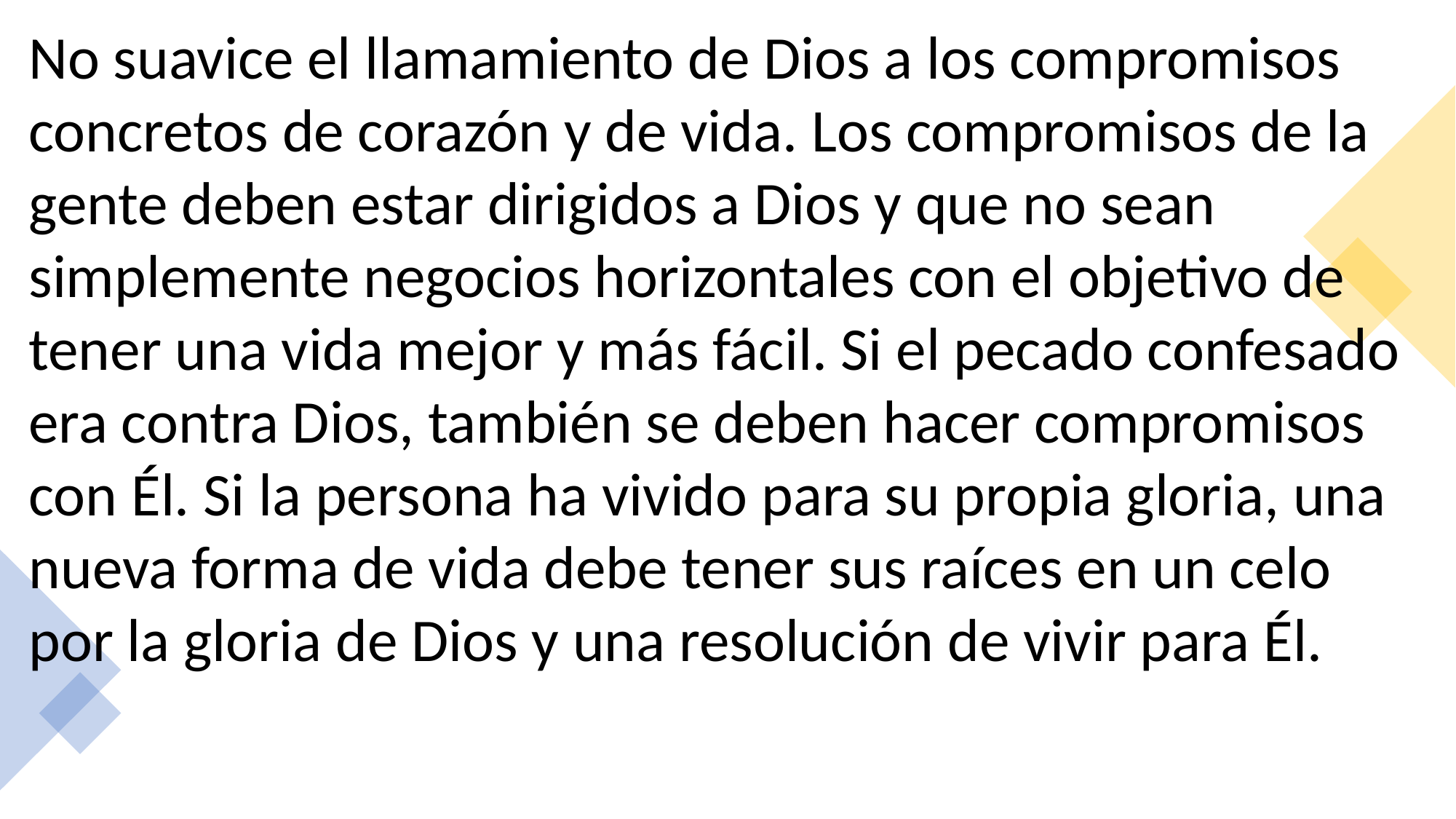

No suavice el llamamiento de Dios a los compromisos concretos de corazón y de vida. Los compromisos de la gente deben estar dirigidos a Dios y que no sean simplemente negocios horizontales con el objetivo de tener una vida mejor y más fácil. Si el pecado confesado era contra Dios, también se deben hacer compromisos con Él. Si la persona ha vivido para su propia gloria, una nueva forma de vida debe tener sus raíces en un celo por la gloria de Dios y una resolución de vivir para Él.